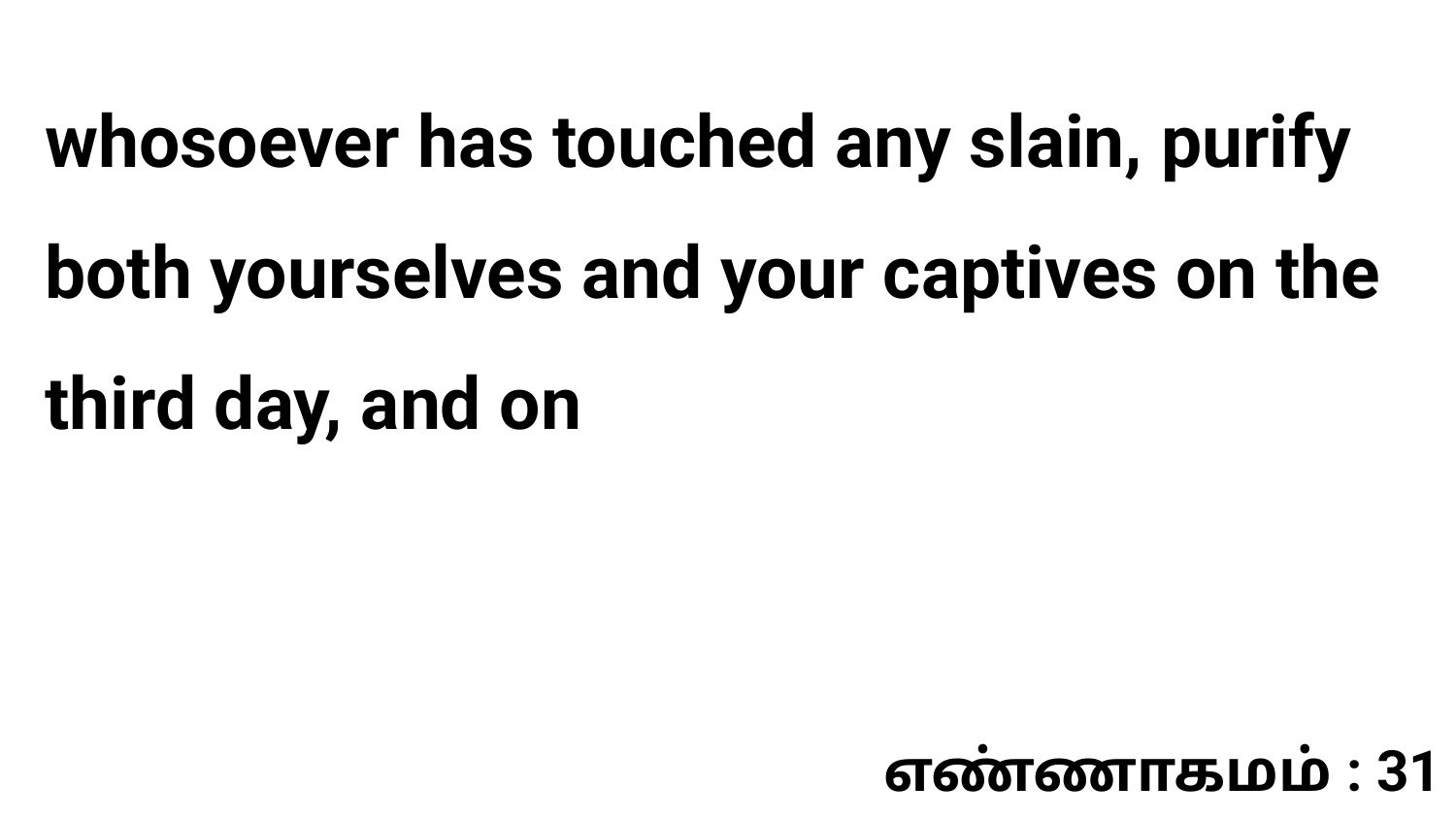

whosoever has touched any slain, purify both yourselves and your captives on the third day, and on
எண்ணாகமம் : 31